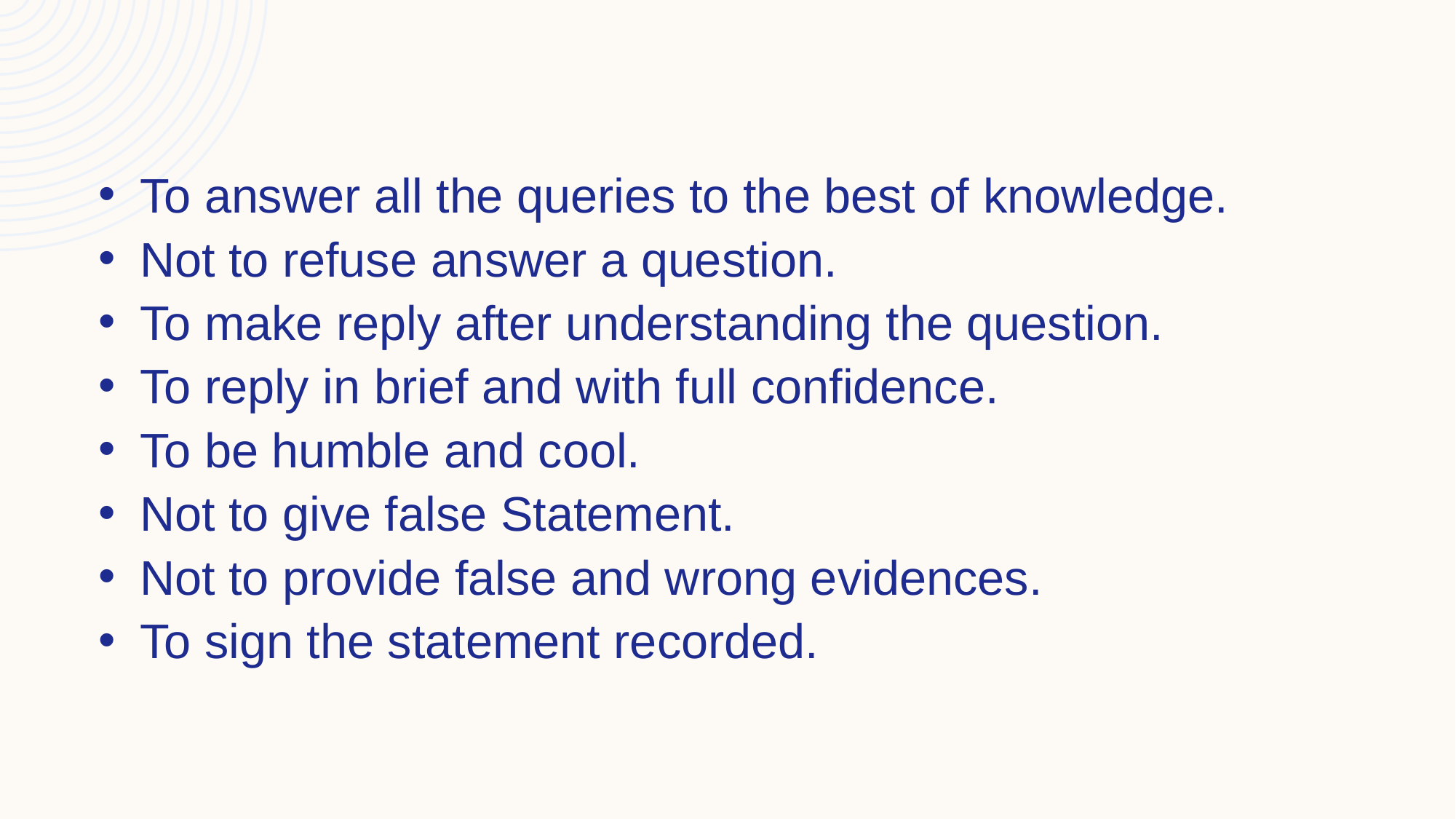

To answer all the queries to the best of knowledge.
Not to refuse answer a question.
To make reply after understanding the question.
To reply in brief and with full confidence.
To be humble and cool.
Not to give false Statement.
Not to provide false and wrong evidences.
To sign the statement recorded.